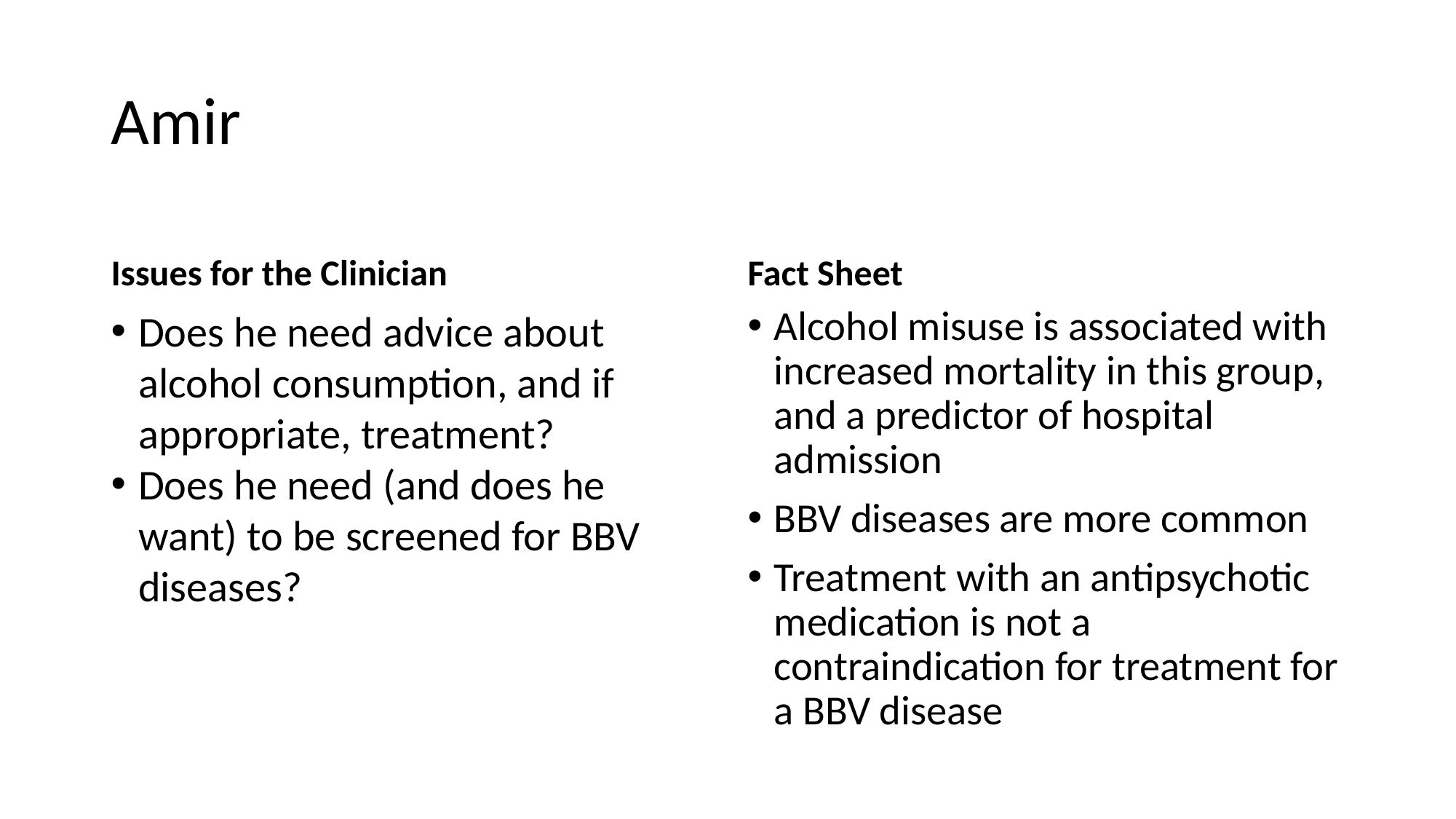

# Amir
Issues for the Clinician
Fact Sheet
Does he need advice about alcohol consumption, and if appropriate, treatment?
Does he need (and does he want) to be screened for BBV diseases?

Alcohol misuse is associated with increased mortality in this group, and a predictor of hospital admission
BBV diseases are more common
Treatment with an antipsychotic medication is not a contraindication for treatment for a BBV disease